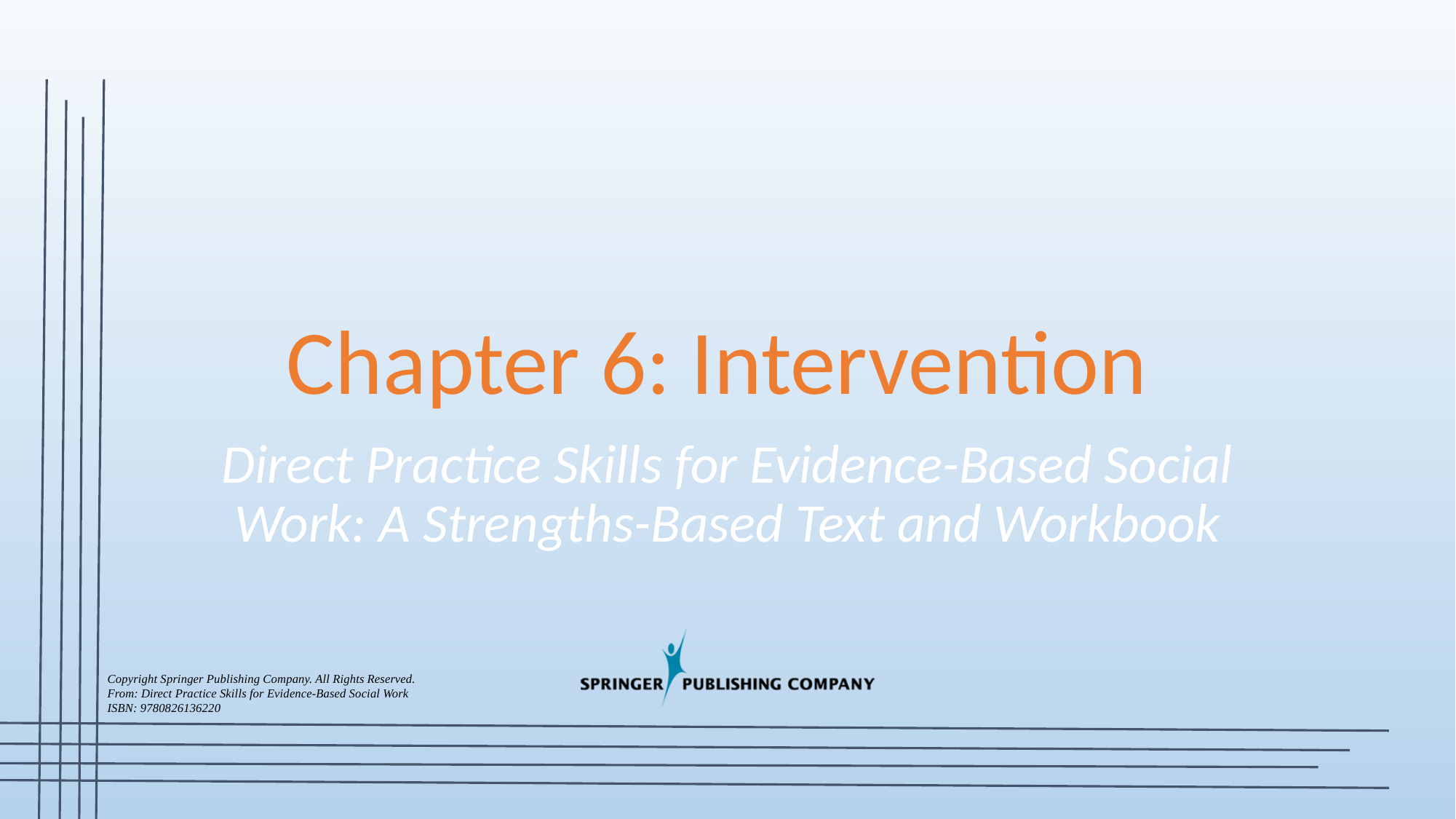

# Chapter 6: Intervention
Direct Practice Skills for Evidence-Based Social Work: A Strengths-Based Text and Workbook
Copyright Springer Publishing Company. All Rights Reserved.
From: Direct Practice Skills for Evidence-Based Social Work
ISBN: 9780826136220